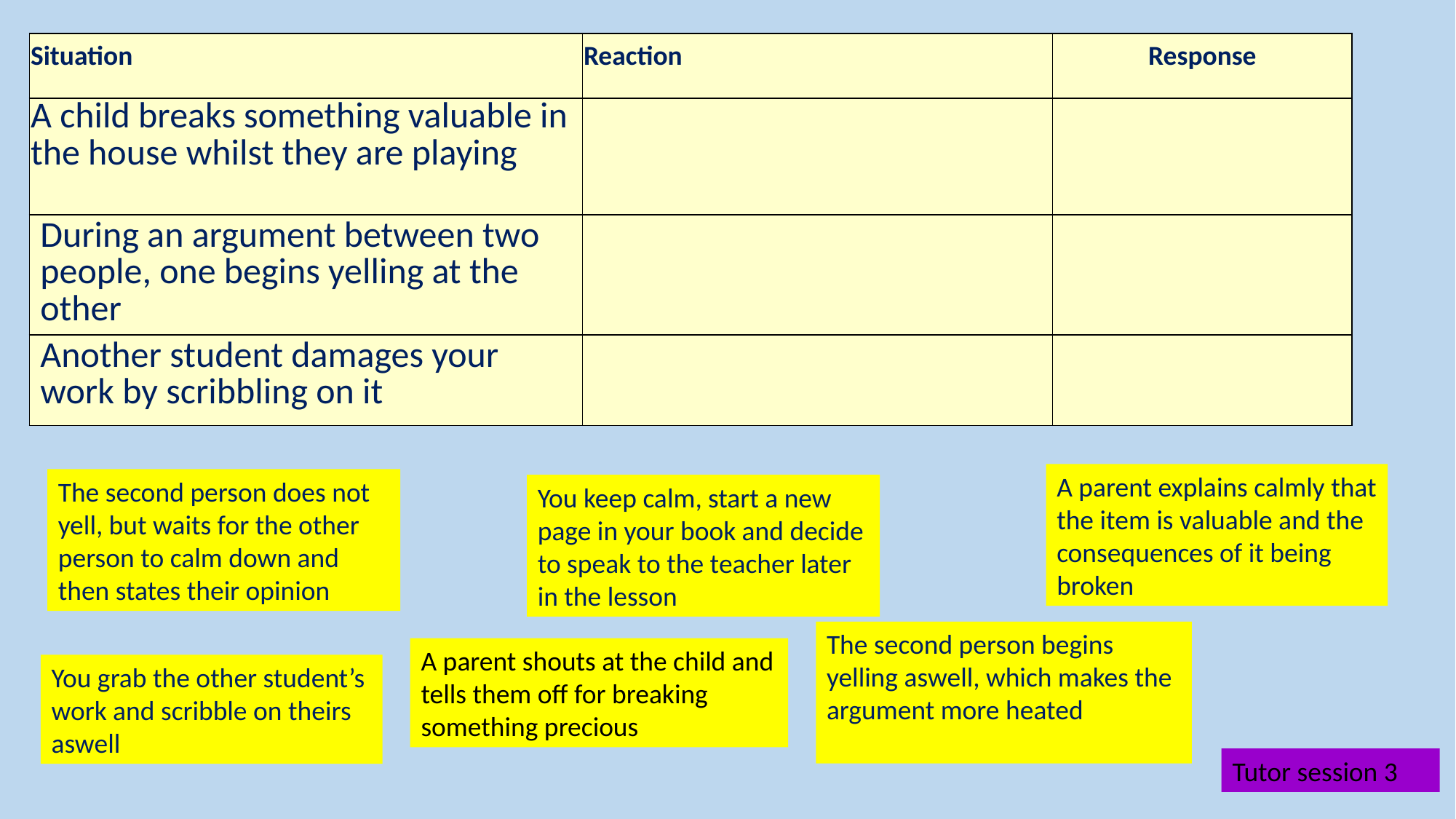

| Situation | Reaction | Response |
| --- | --- | --- |
| A child breaks something valuable in the house whilst they are playing |  |  |
| During an argument between two people, one begins yelling at the other |  |  |
| Another student damages your work by scribbling on it |  |  |
A parent explains calmly that the item is valuable and the consequences of it being broken
The second person does not yell, but waits for the other person to calm down and then states their opinion
You keep calm, start a new page in your book and decide to speak to the teacher later in the lesson
The second person begins yelling aswell, which makes the argument more heated

A parent shouts at the child and tells them off for breaking something precious
You grab the other student’s work and scribble on theirs aswell
Tutor session 3